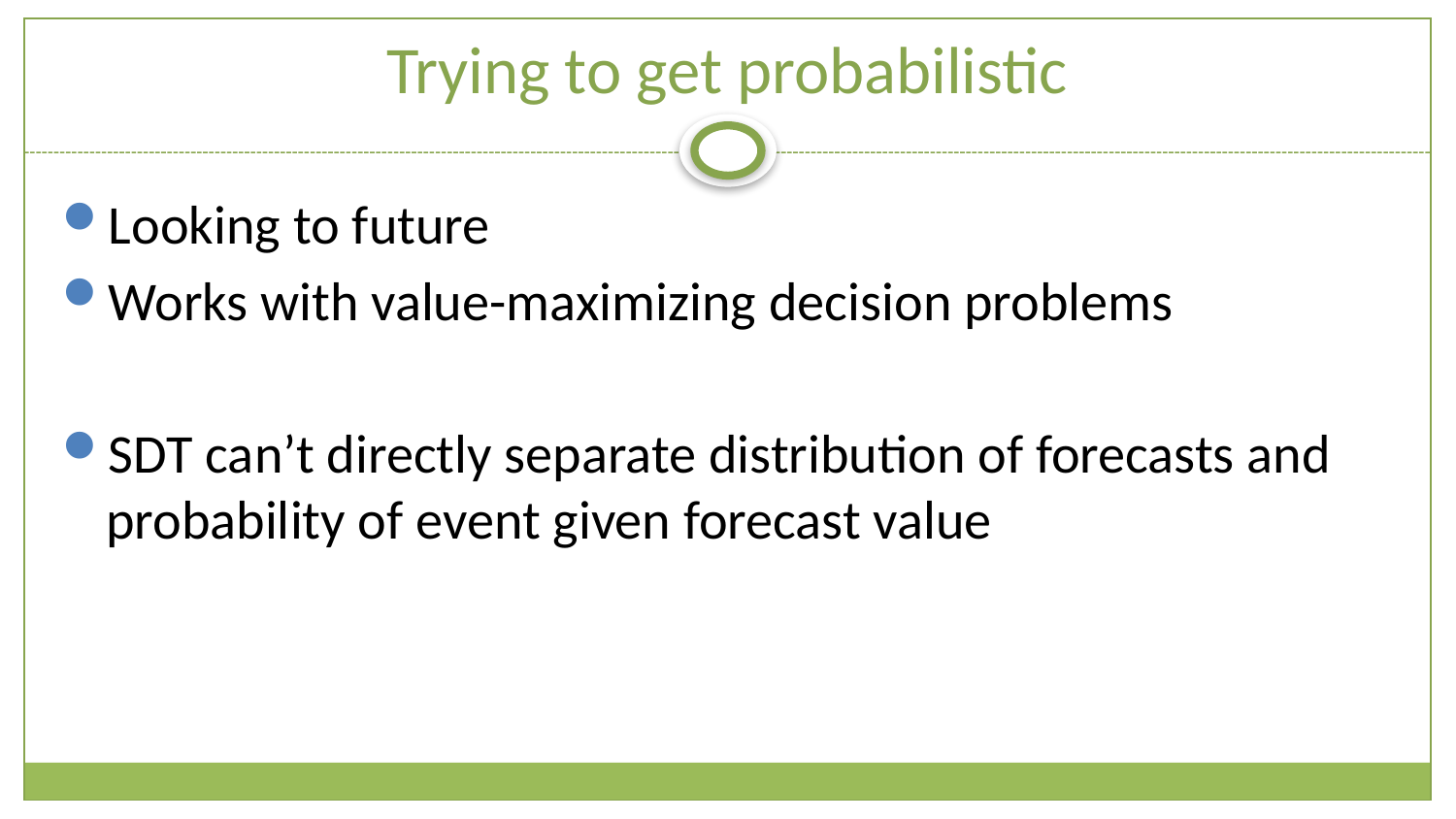

# Trying to get probabilistic
Looking to future
Works with value-maximizing decision problems

SDT can’t directly separate distribution of forecasts and probability of event given forecast value